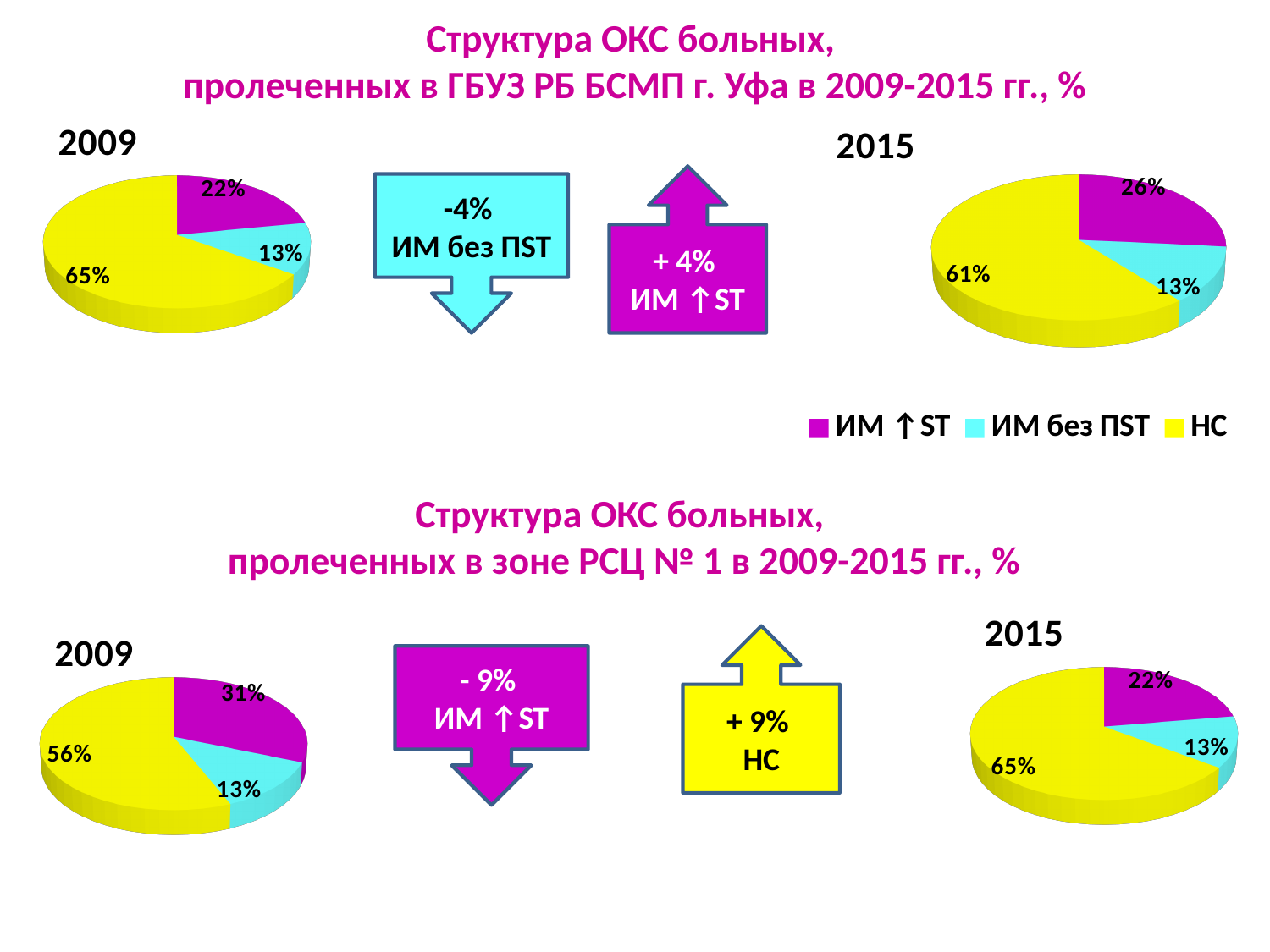

Структура ОКС больных,
пролеченных в ГБУЗ РБ БСМП г. Уфа в 2009-2015 гг., %

[unsupported chart]

[unsupported chart]

+ 4%
ИМ ↑ST
-4%
ИМ без ПST
Структура ОКС больных,
пролеченных в зоне РСЦ № 1 в 2009-2015 гг., %

[unsupported chart]

[unsupported chart]

+ 9%
НС
- 9%
ИМ ↑ST